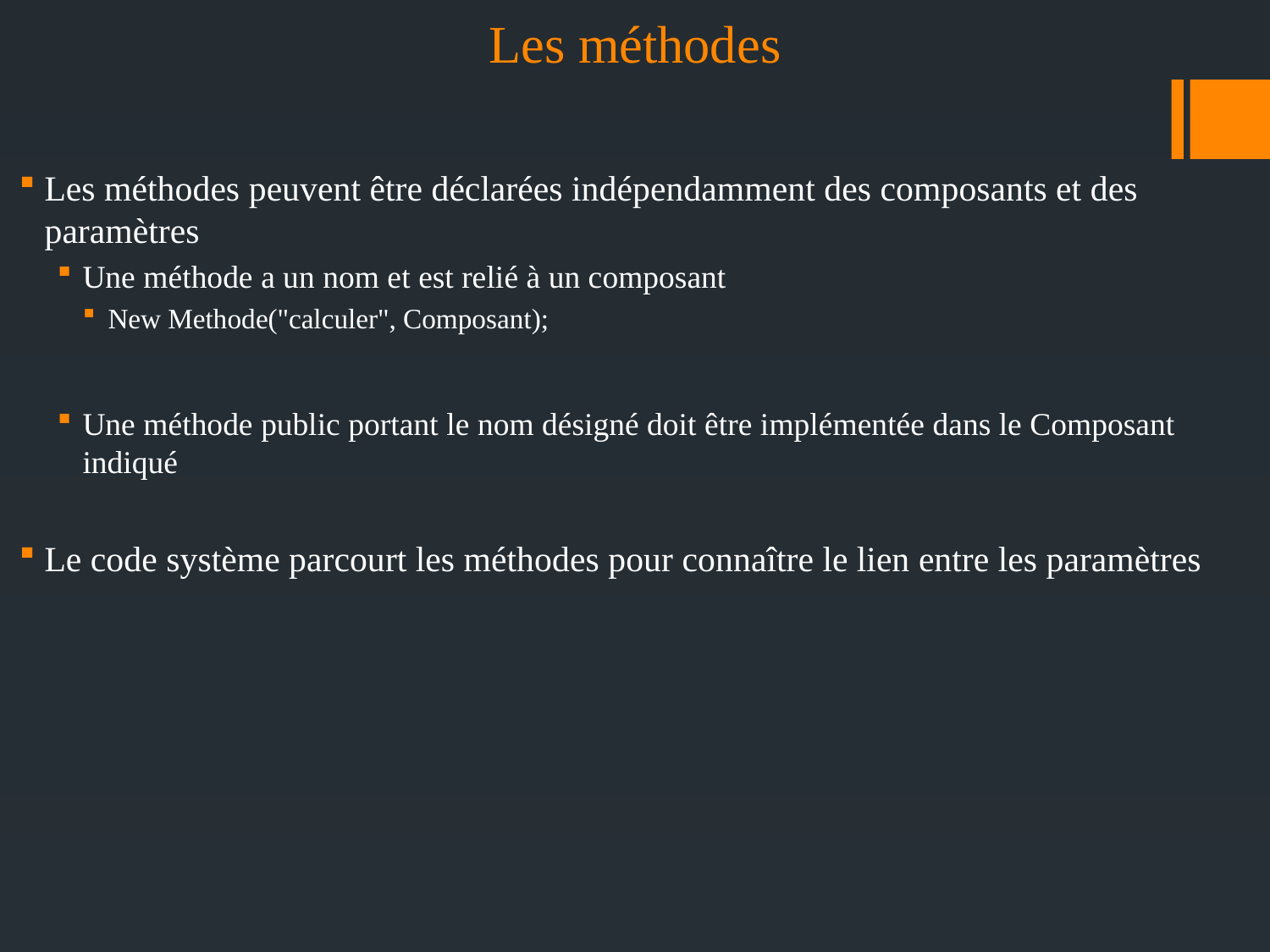

# Les méthodes
Les méthodes peuvent être déclarées indépendamment des composants et des paramètres
Une méthode a un nom et est relié à un composant
New Methode("calculer", Composant);

Une méthode public portant le nom désigné doit être implémentée dans le Composant indiqué

Le code système parcourt les méthodes pour connaître le lien entre les paramètres